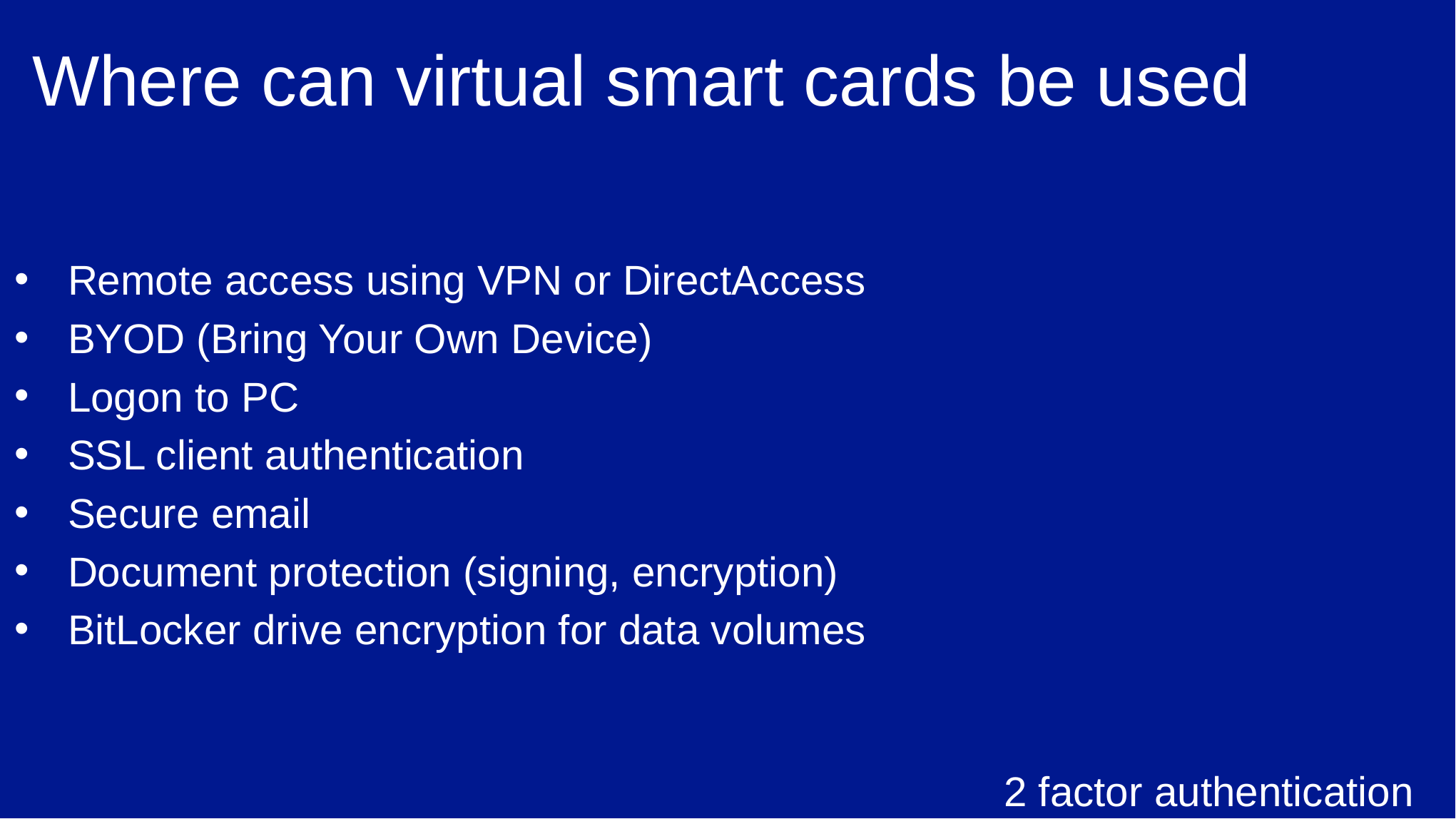

# Where can virtual smart cards be used

Remote access using VPN or DirectAccess
BYOD (Bring Your Own Device)
Logon to PC
SSL client authentication
Secure email
Document protection (signing, encryption)
BitLocker drive encryption for data volumes

2 factor authentication